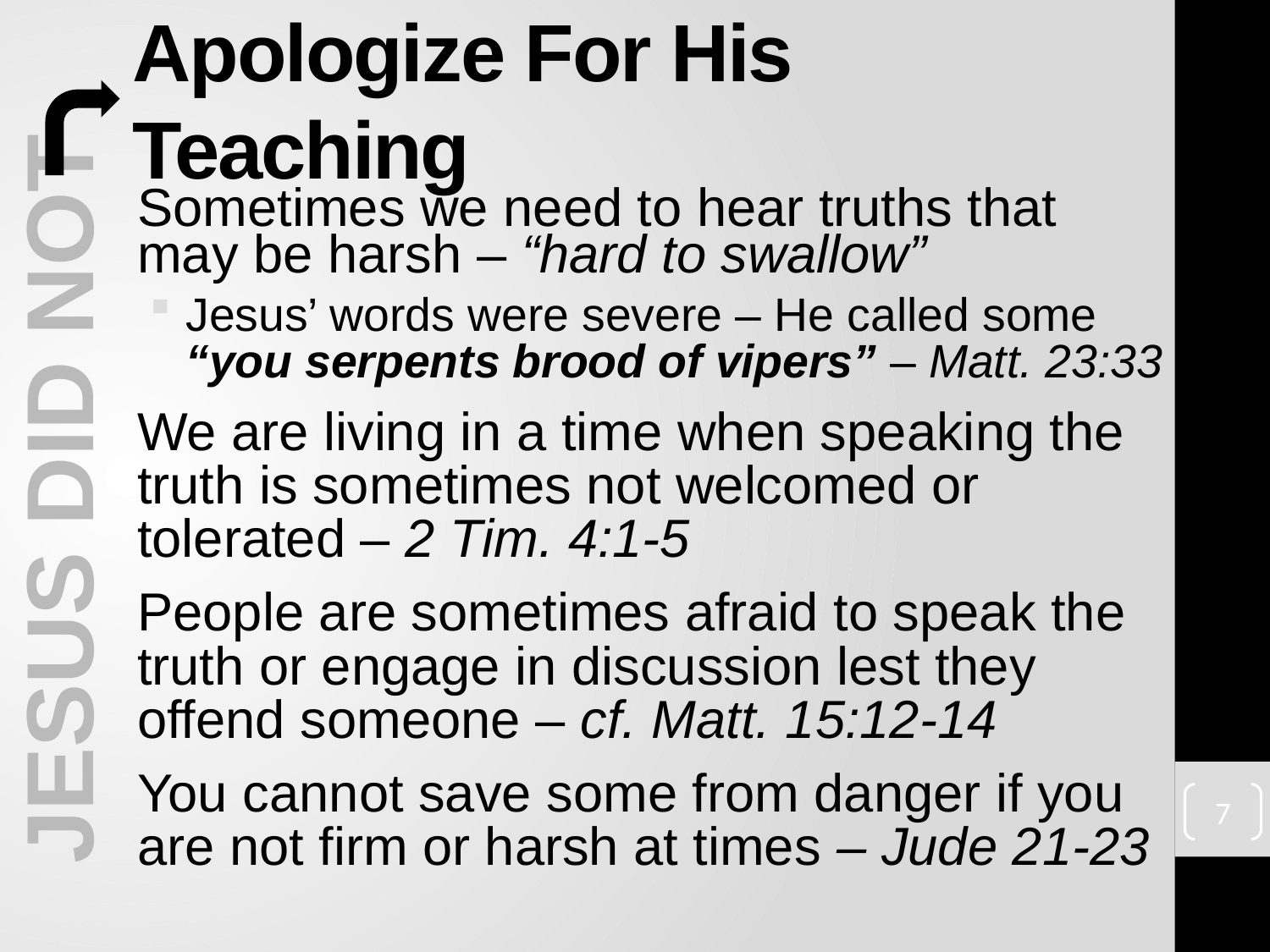

# Apologize For His Teaching

Sometimes we need to hear truths that may be harsh – “hard to swallow”
Jesus’ words were severe – He called some “you serpents brood of vipers” – Matt. 23:33
We are living in a time when speaking the truth is sometimes not welcomed or tolerated – 2 Tim. 4:1-5
People are sometimes afraid to speak the truth or engage in discussion lest they offend someone – cf. Matt. 15:12-14
You cannot save some from danger if you are not firm or harsh at times – Jude 21-23
 Jesus Did not
7